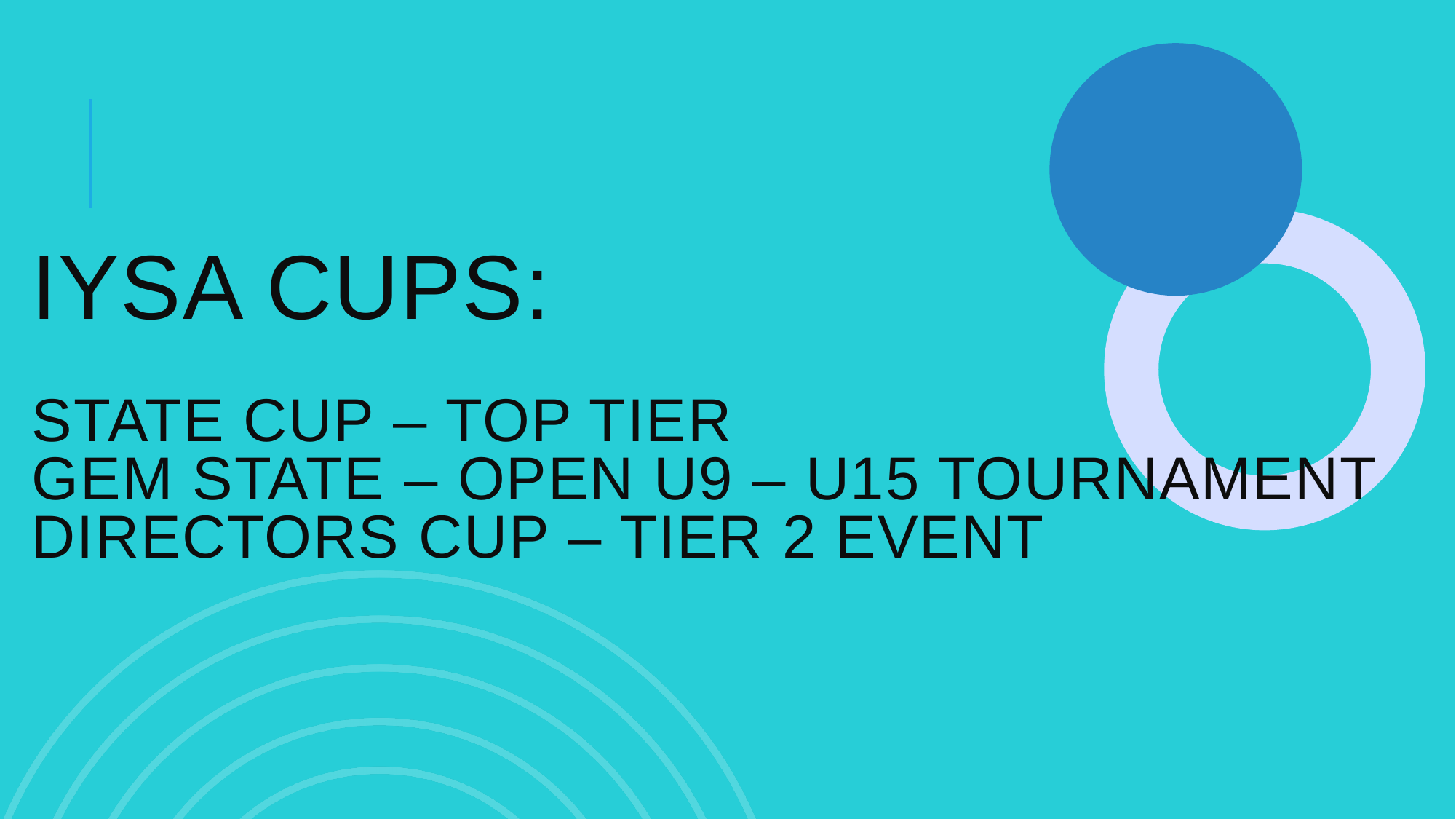

# IYSA CUPS: State Cup – Top Tier Gem State – Open U9 – U15 tournament Directors Cup – Tier 2 event